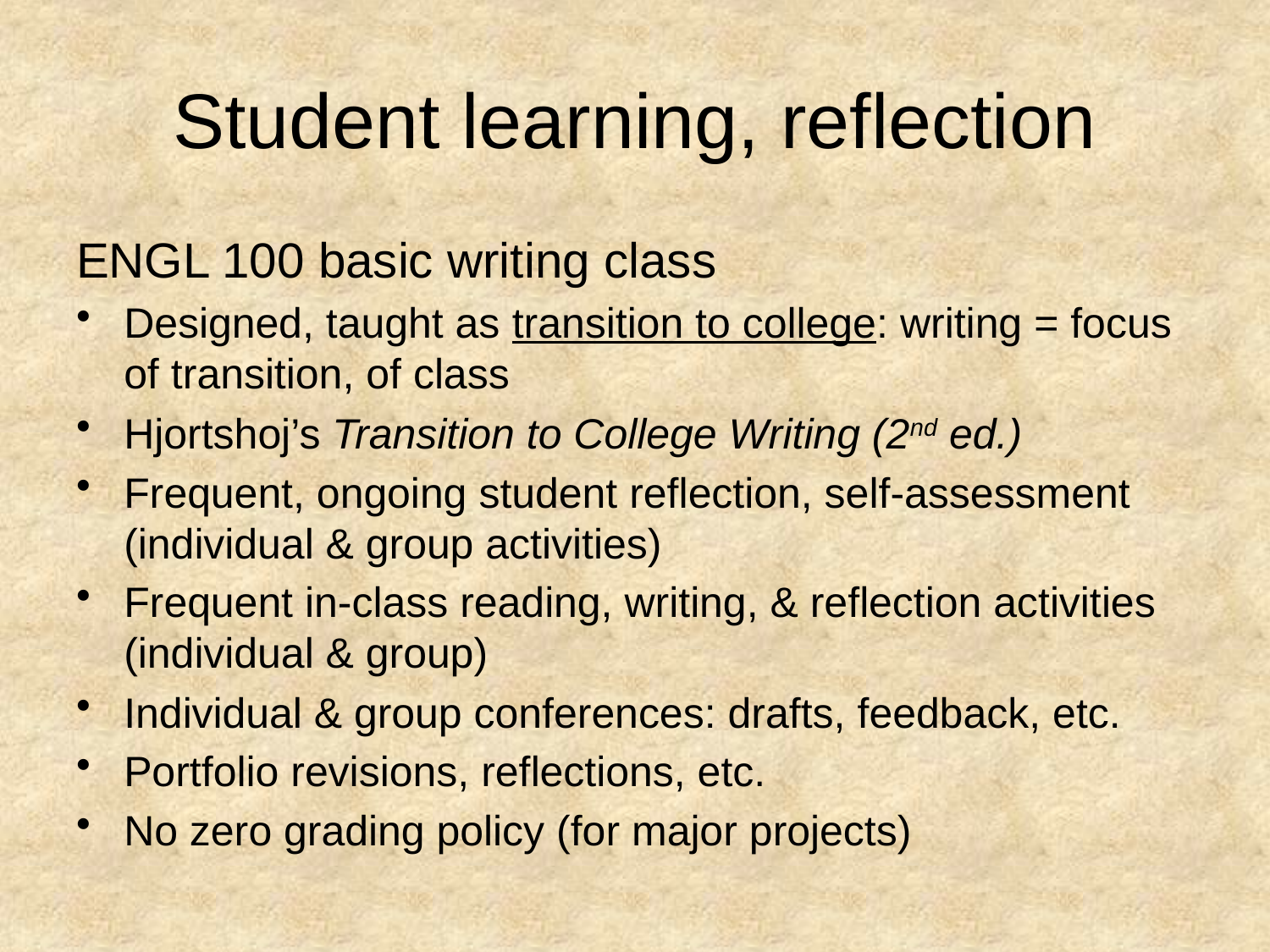

# Student learning, reflection
ENGL 100 basic writing class
Designed, taught as transition to college: writing = focus of transition, of class
Hjortshoj’s Transition to College Writing (2nd ed.)
Frequent, ongoing student reflection, self-assessment (individual & group activities)
Frequent in-class reading, writing, & reflection activities (individual & group)
Individual & group conferences: drafts, feedback, etc.
Portfolio revisions, reflections, etc.
No zero grading policy (for major projects)